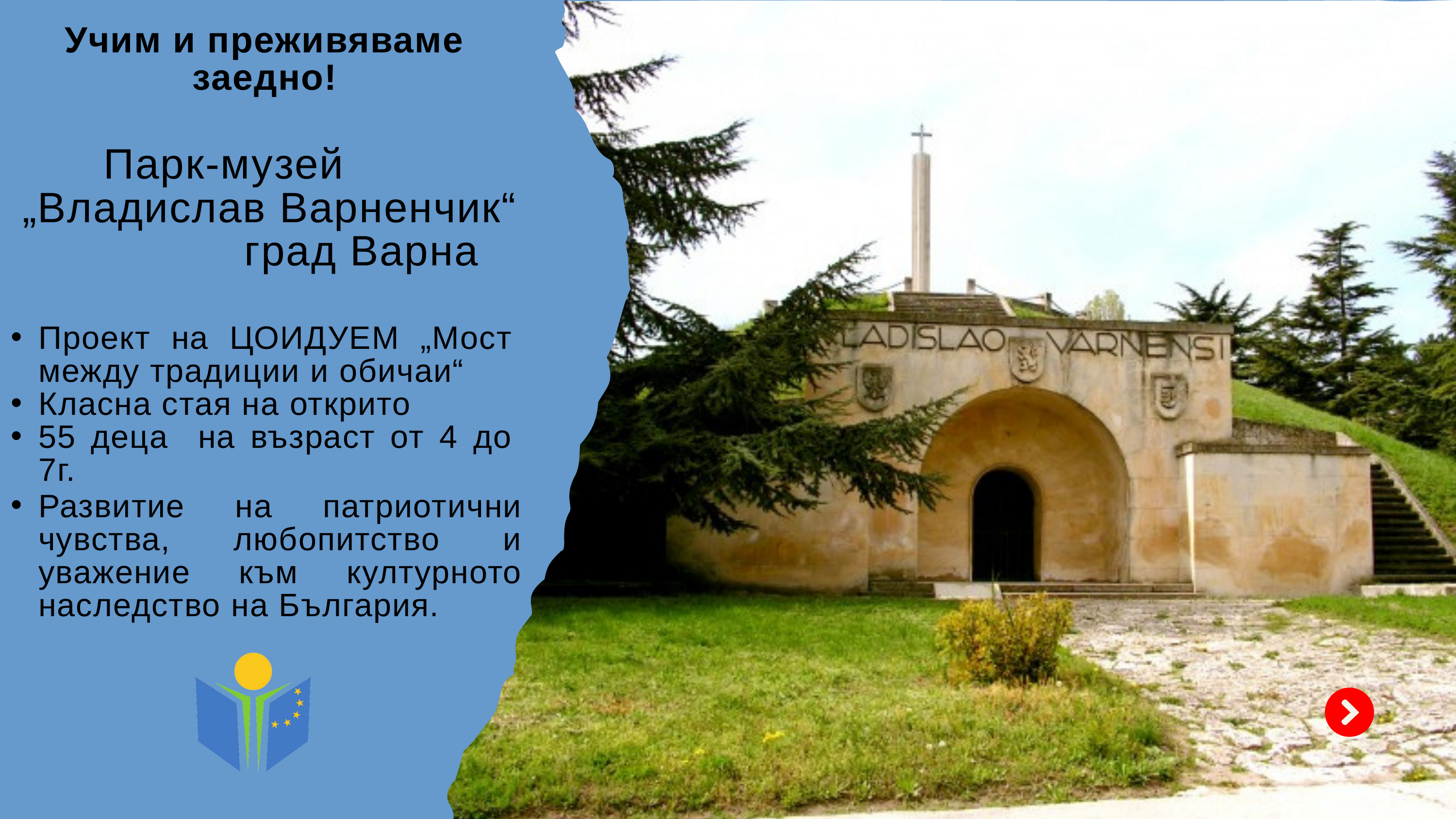

Учим и преживяваме заедно!
Парк-музей           „Владислав Варненчик“               град Варна
Проект на ЦОИДУЕМ „Мост между традиции и обичаи“
Класна стая на открито
55 деца  на възраст от 4 до 7г.

Развитие на патриотични чувства, любопитство и уважение към културното наследство на България.